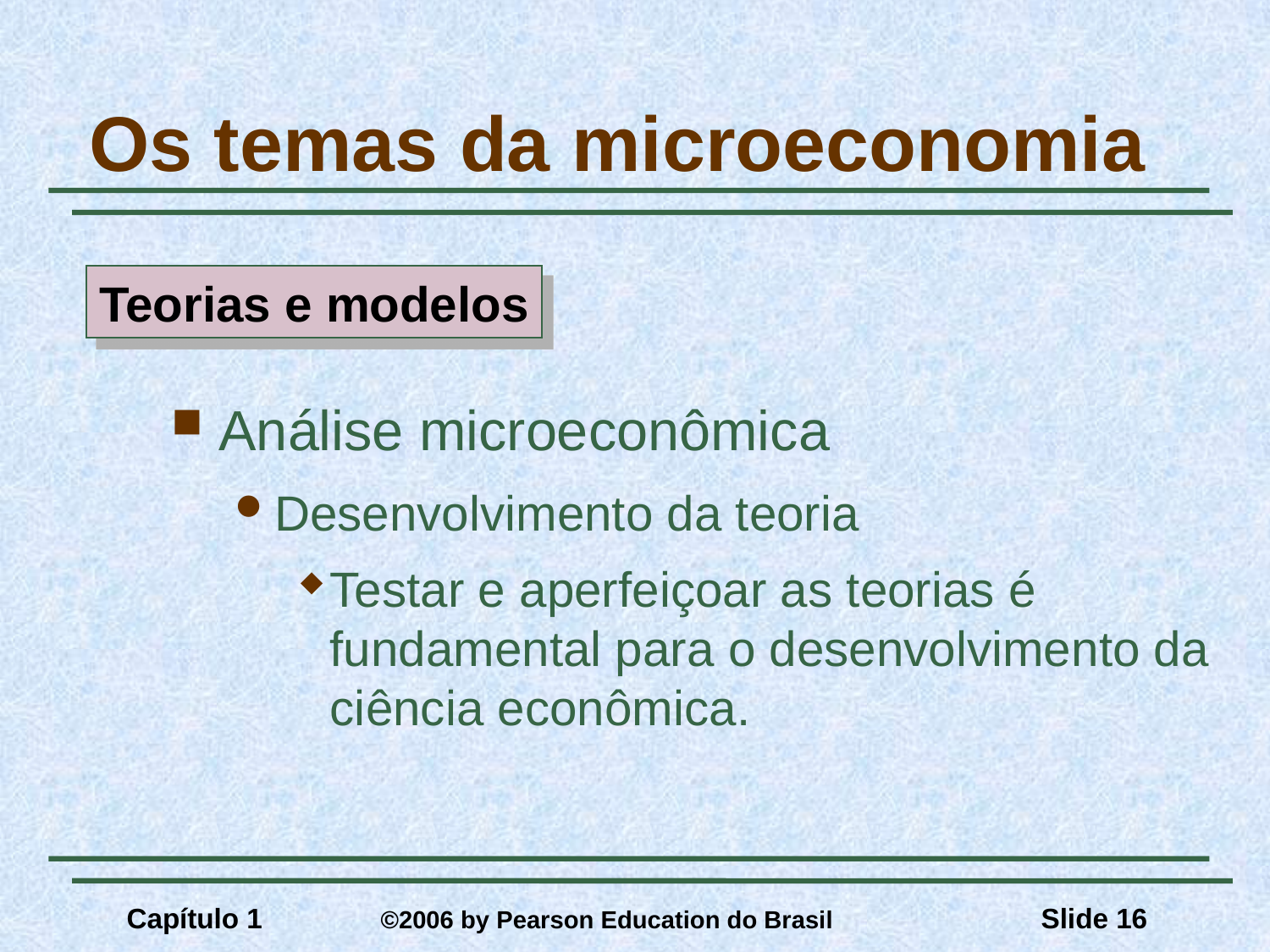

# Os temas da microeconomia
Teorias e modelos
Análise microeconômica
Desenvolvimento da teoria
Testar e aperfeiçoar as teorias é fundamental para o desenvolvimento da ciência econômica.

Capítulo 1	©2006 by Pearson Education do Brasil
Slide 16